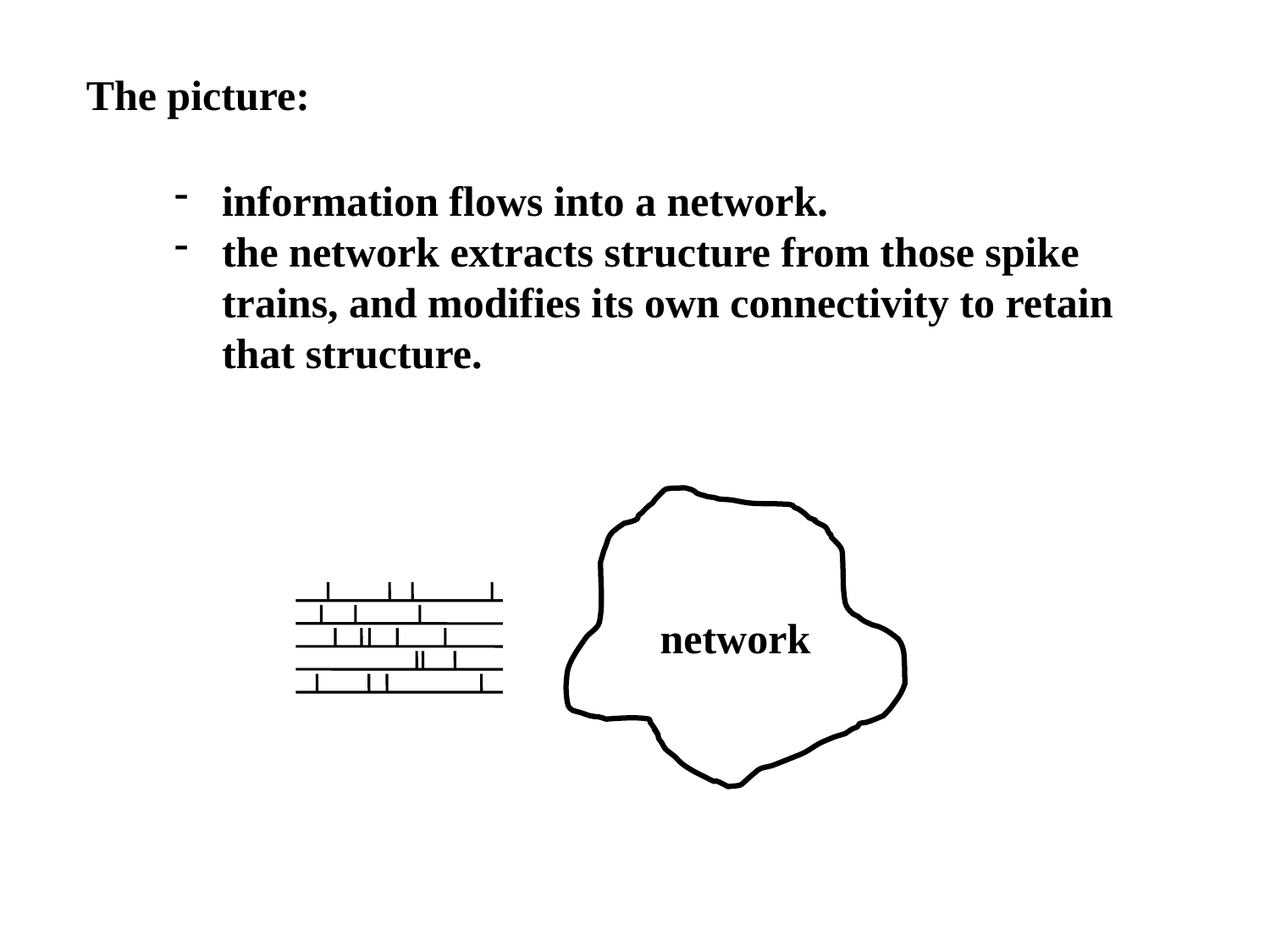

The picture:
information flows into a network.
the network extracts structure from those spike trains, and modifies its own connectivity to retain that structure.

network